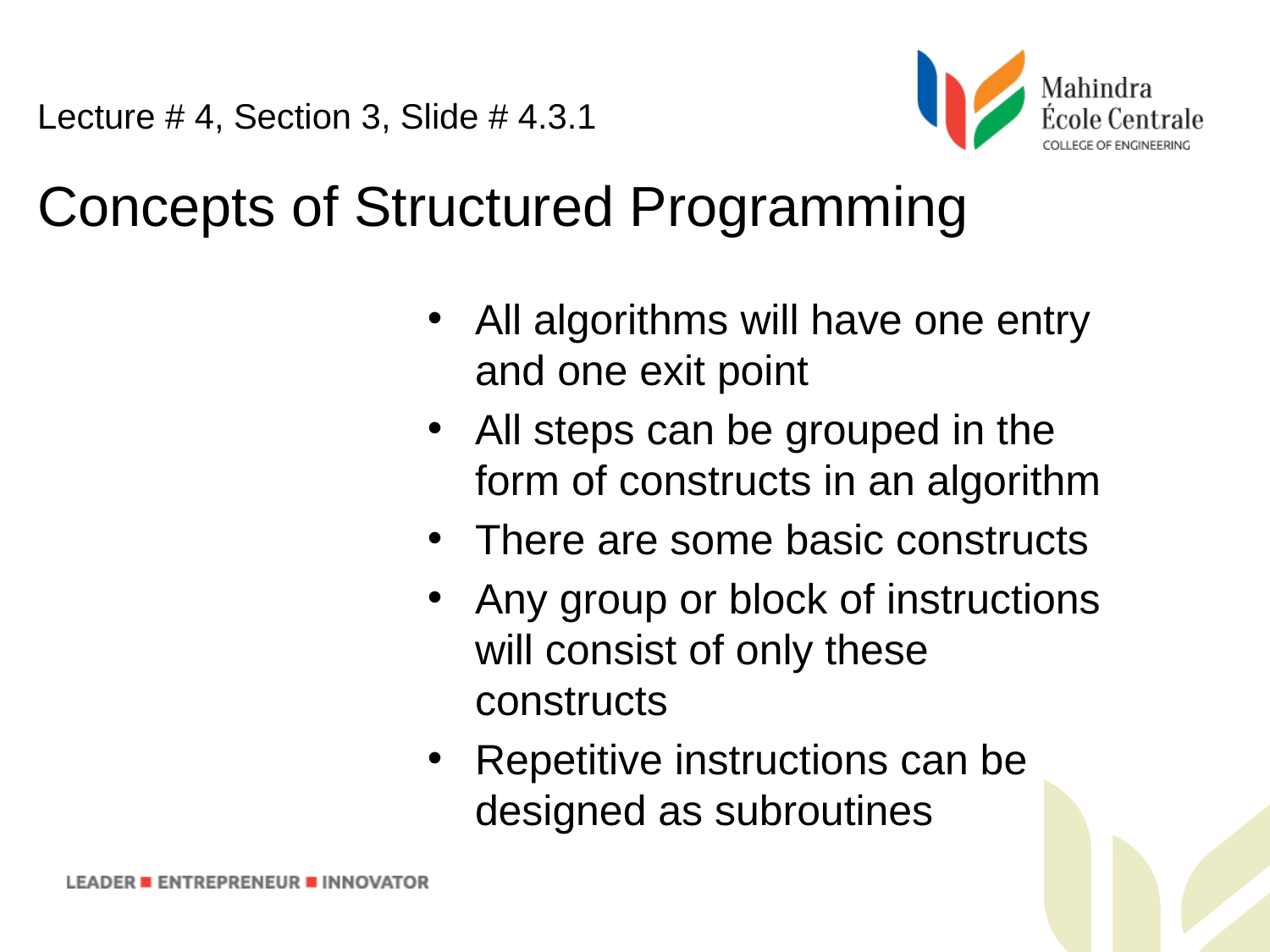

Lecture # 4, Section 3, Slide # 4.3.1
Concepts of Structured Programming
All algorithms will have one entry and one exit point
All steps can be grouped in the form of constructs in an algorithm
There are some basic constructs
Any group or block of instructions will consist of only these constructs
Repetitive instructions can be designed as subroutines